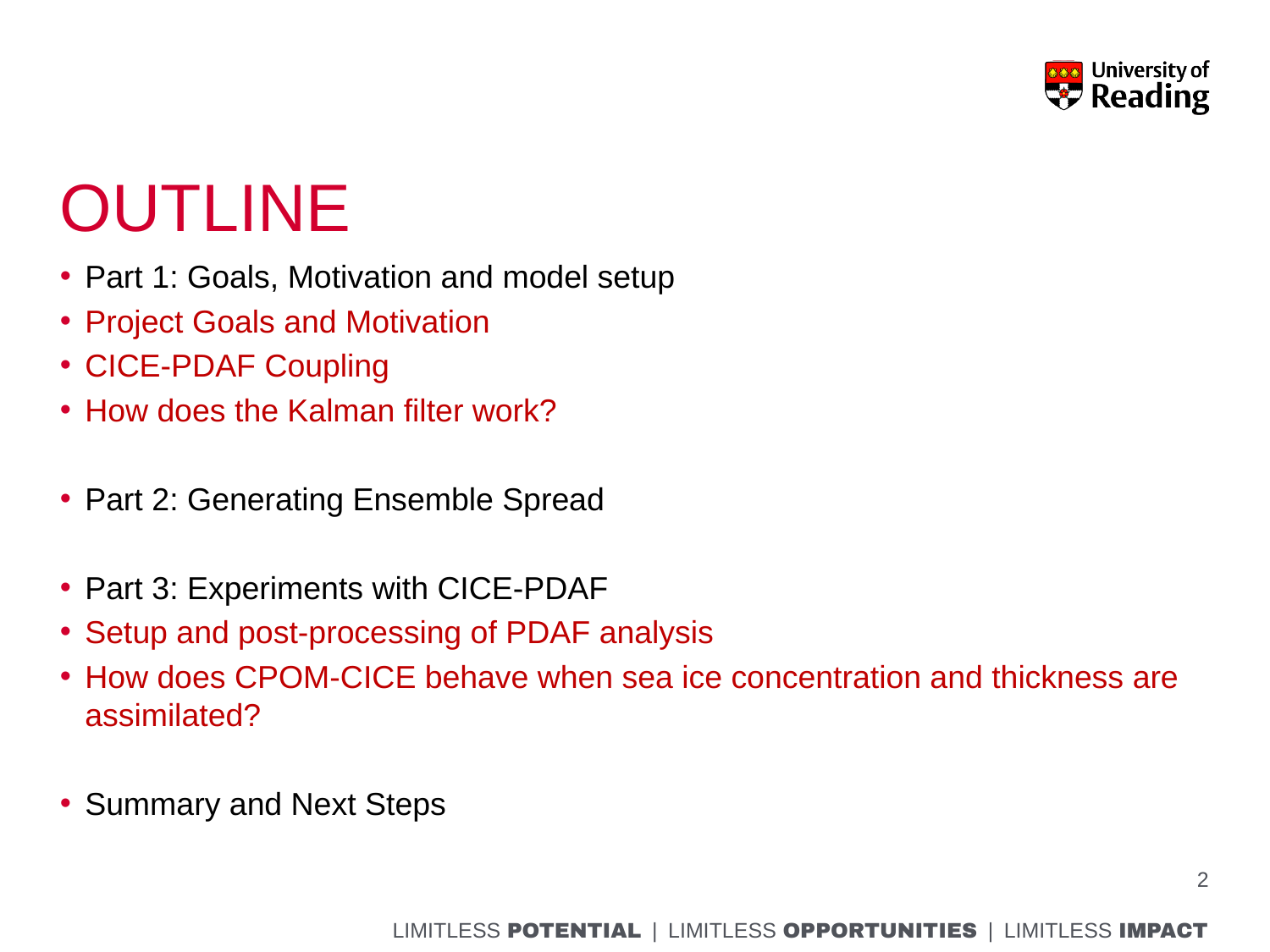

# OUTLINE
Part 1: Goals, Motivation and model setup
Project Goals and Motivation
CICE-PDAF Coupling
How does the Kalman filter work?

Part 2: Generating Ensemble Spread

Part 3: Experiments with CICE-PDAF
Setup and post-processing of PDAF analysis
How does CPOM-CICE behave when sea ice concentration and thickness are assimilated?

Summary and Next Steps

2